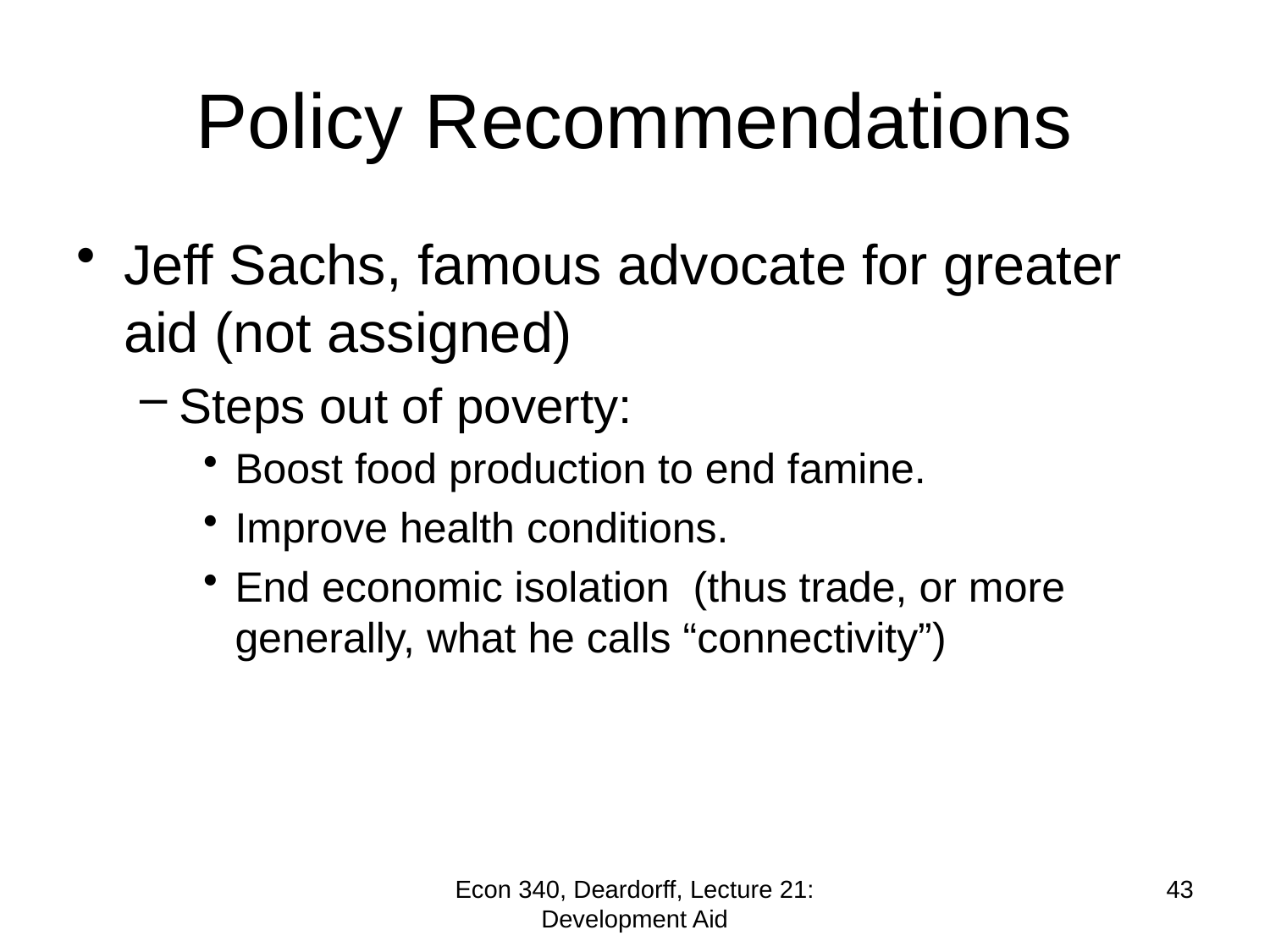

# Policy Recommendations
Jeff Sachs, famous advocate for greater aid (not assigned)
Steps out of poverty:
Boost food production to end famine.
Improve health conditions.
End economic isolation  (thus trade, or more generally, what he calls “connectivity”)
Econ 340, Deardorff, Lecture 21: Development Aid
43